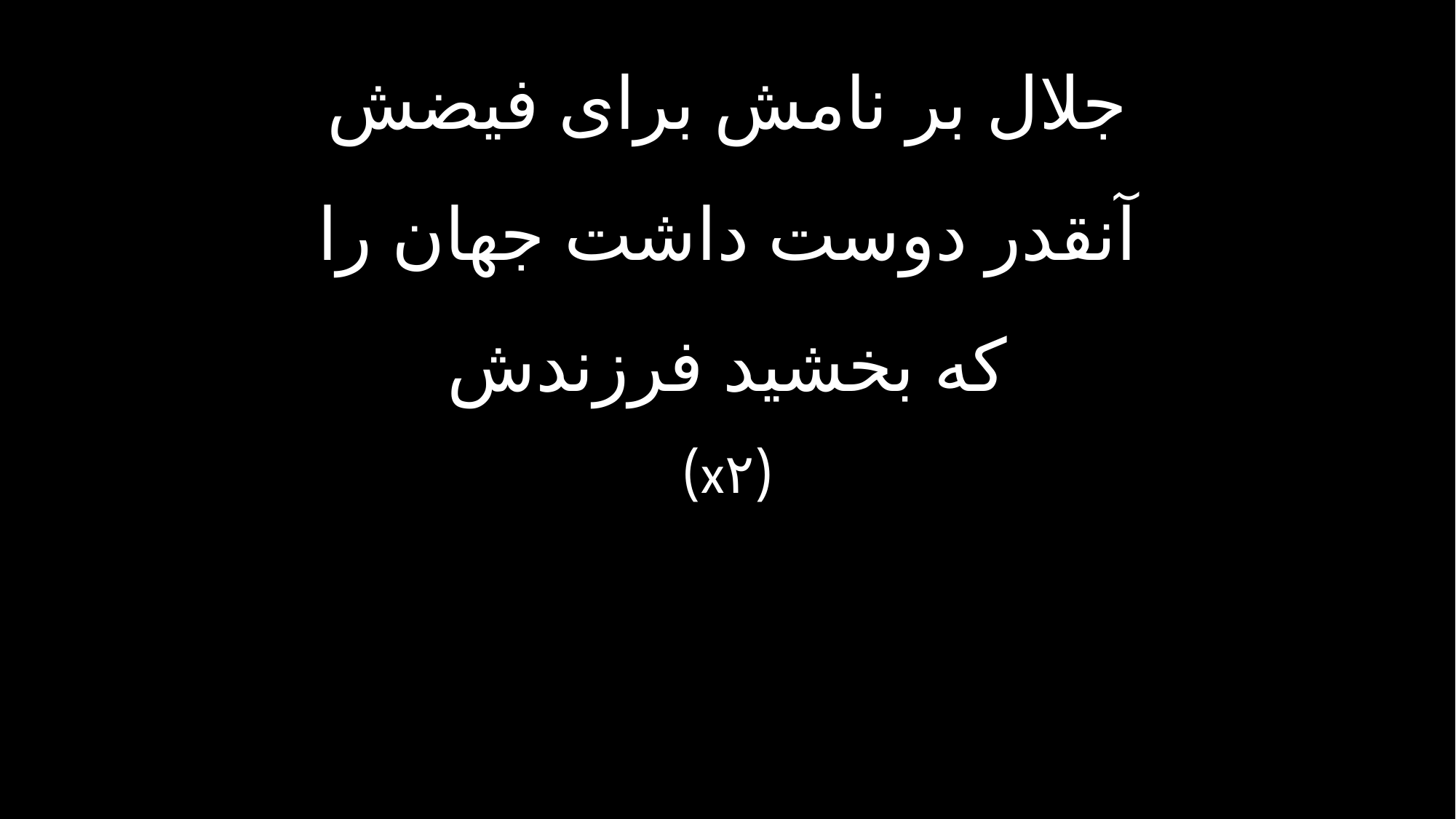

جلال بر نامش برای فیضش
آنقدر دوست داشت جهان را
که بخشید فرزندش
(x۲)